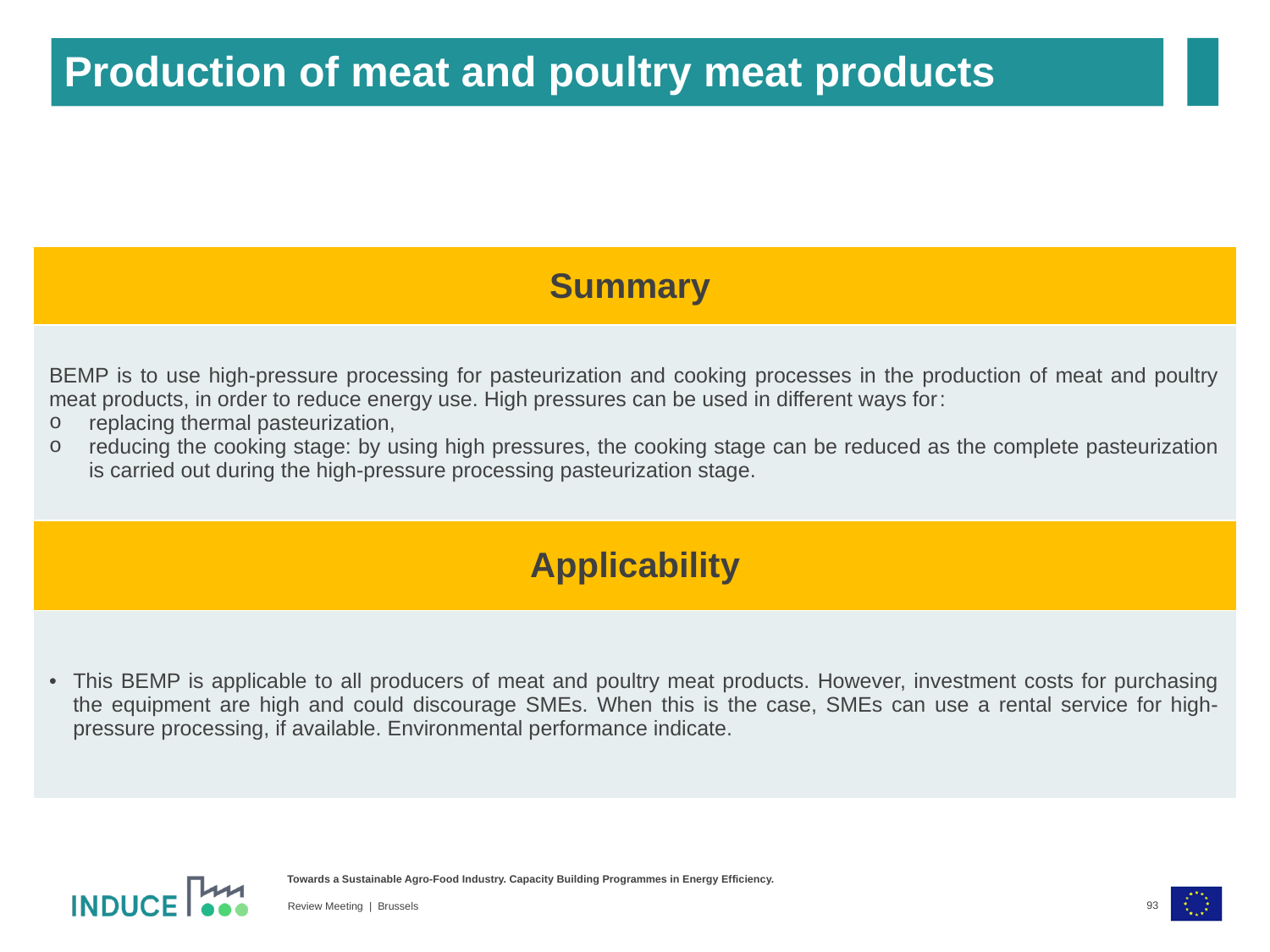

Production of meat and poultry meat products
| Summary |
| --- |
| BEMP is to use high-pressure processing for pasteurization and cooking processes in the production of meat and poultry meat products, in order to reduce energy use. High pressures can be used in different ways for: replacing thermal pasteurization, reducing the cooking stage: by using high pressures, the cooking stage can be reduced as the complete pasteurization is carried out during the high-pressure processing pasteurization stage. |
| Applicability |
| --- |
| This BEMP is applicable to all producers of meat and poultry meat products. However, investment costs for purchasing the equipment are high and could discourage SMEs. When this is the case, SMEs can use a rental service for high-pressure processing, if available. Environmental performance indicate. |
93
Review Meeting  |  Brussels